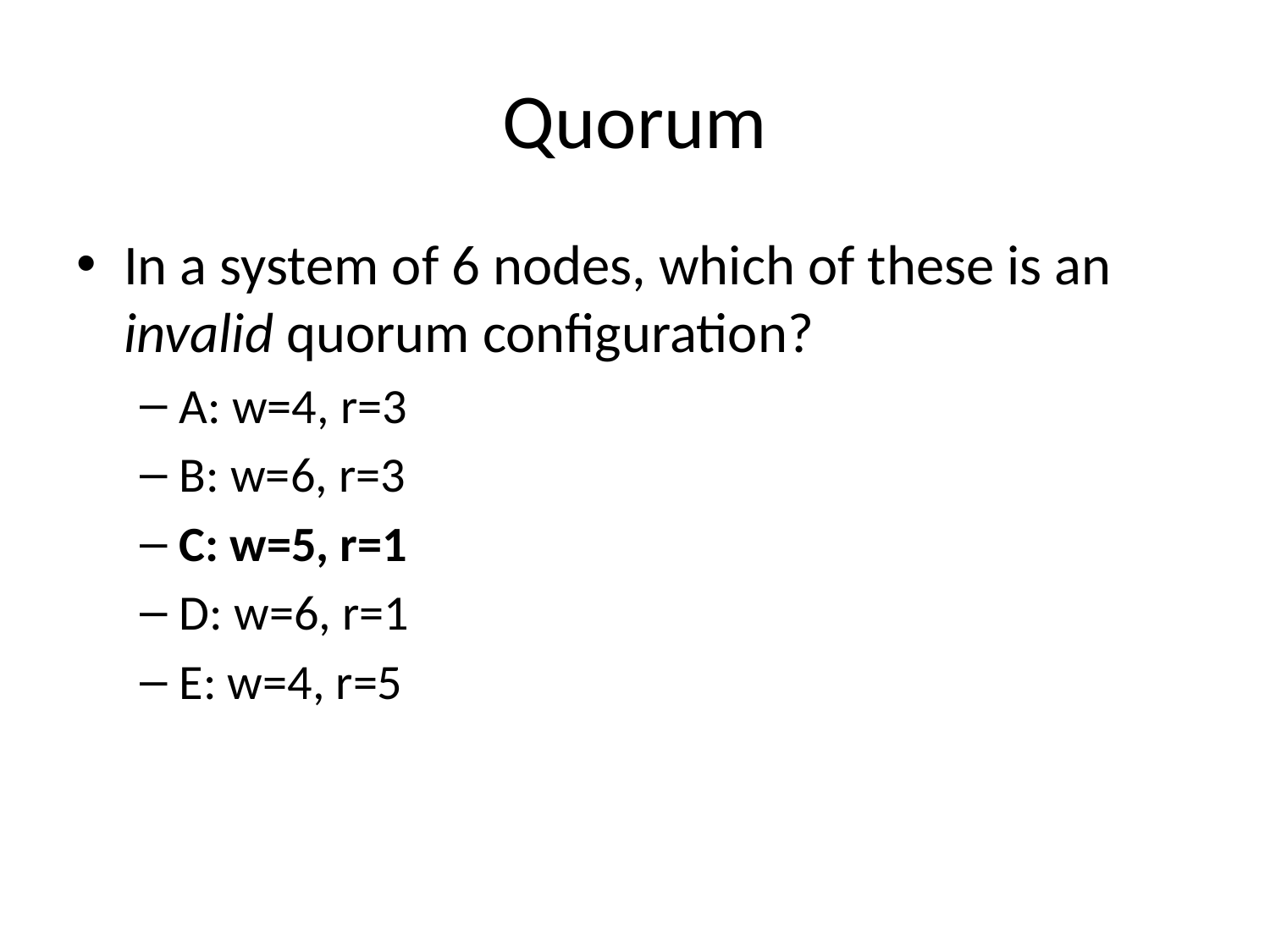

# Quorum
In a system of 6 nodes, which of these is an invalid quorum configuration?
A: w=4, r=3
B: w=6, r=3
C: w=5, r=1
D: w=6, r=1
E: w=4, r=5